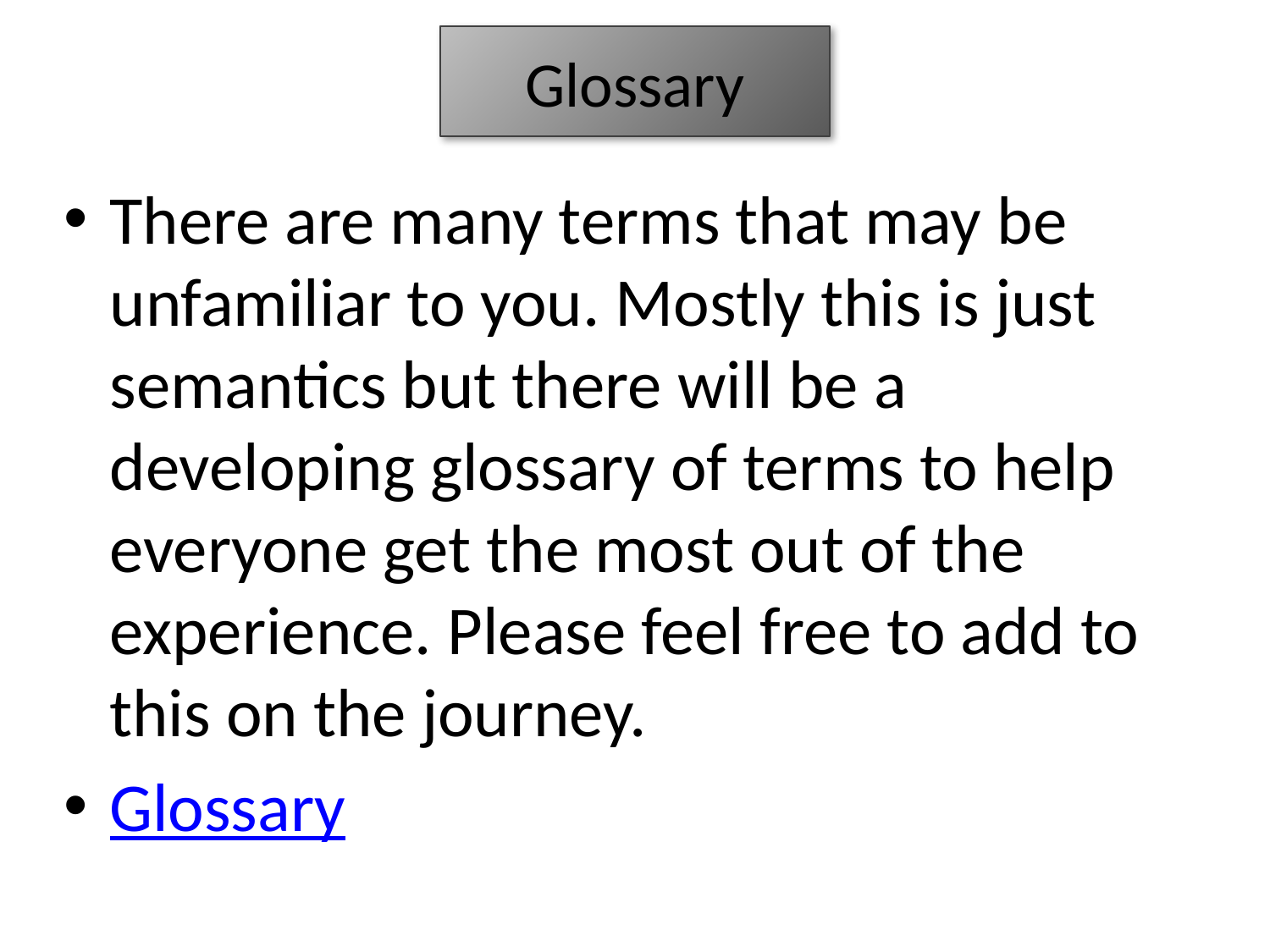

Glossary
There are many terms that may be unfamiliar to you. Mostly this is just semantics but there will be a developing glossary of terms to help everyone get the most out of the experience. Please feel free to add to this on the journey.
Glossary